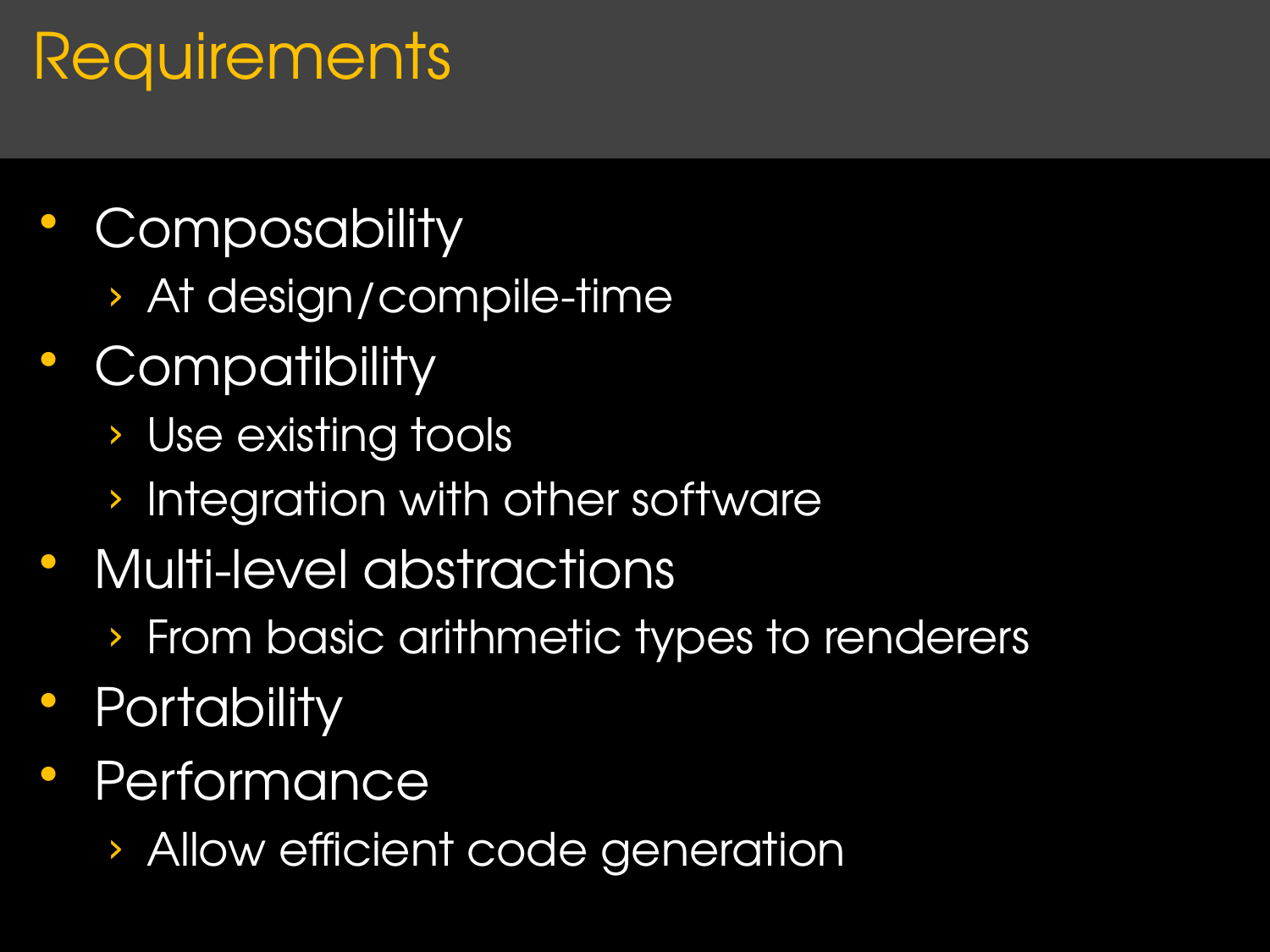

# Requirements
Composability
At design/compile-time
Compatibility
Use existing tools
Integration with other software
Multi-level abstractions
From basic arithmetic types to renderers
Portability
Performance
Allow efficient code generation